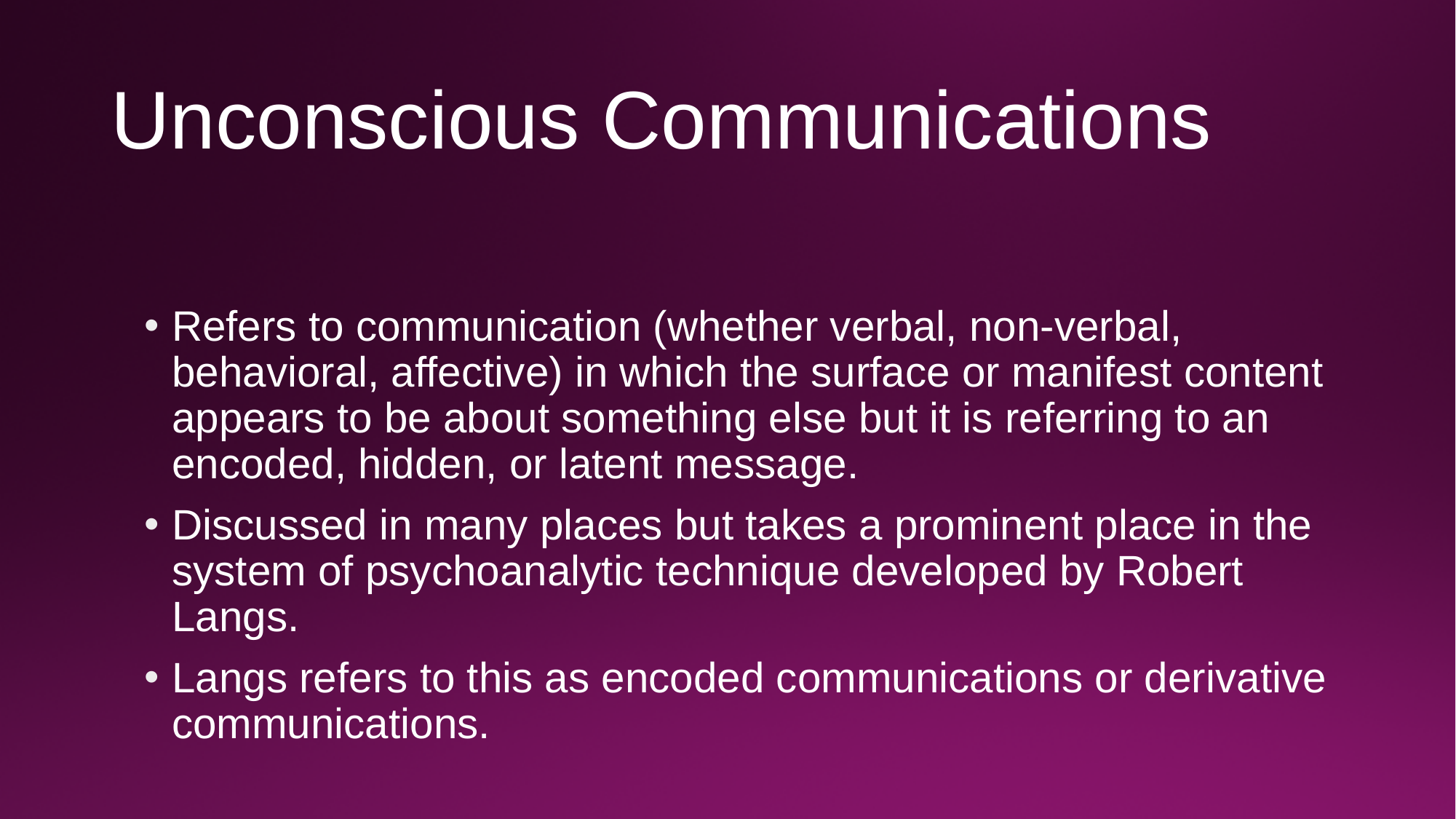

# Unconscious Communications
Refers to communication (whether verbal, non-verbal, behavioral, affective) in which the surface or manifest content appears to be about something else but it is referring to an encoded, hidden, or latent message.
Discussed in many places but takes a prominent place in the system of psychoanalytic technique developed by Robert Langs.
Langs refers to this as encoded communications or derivative communications.